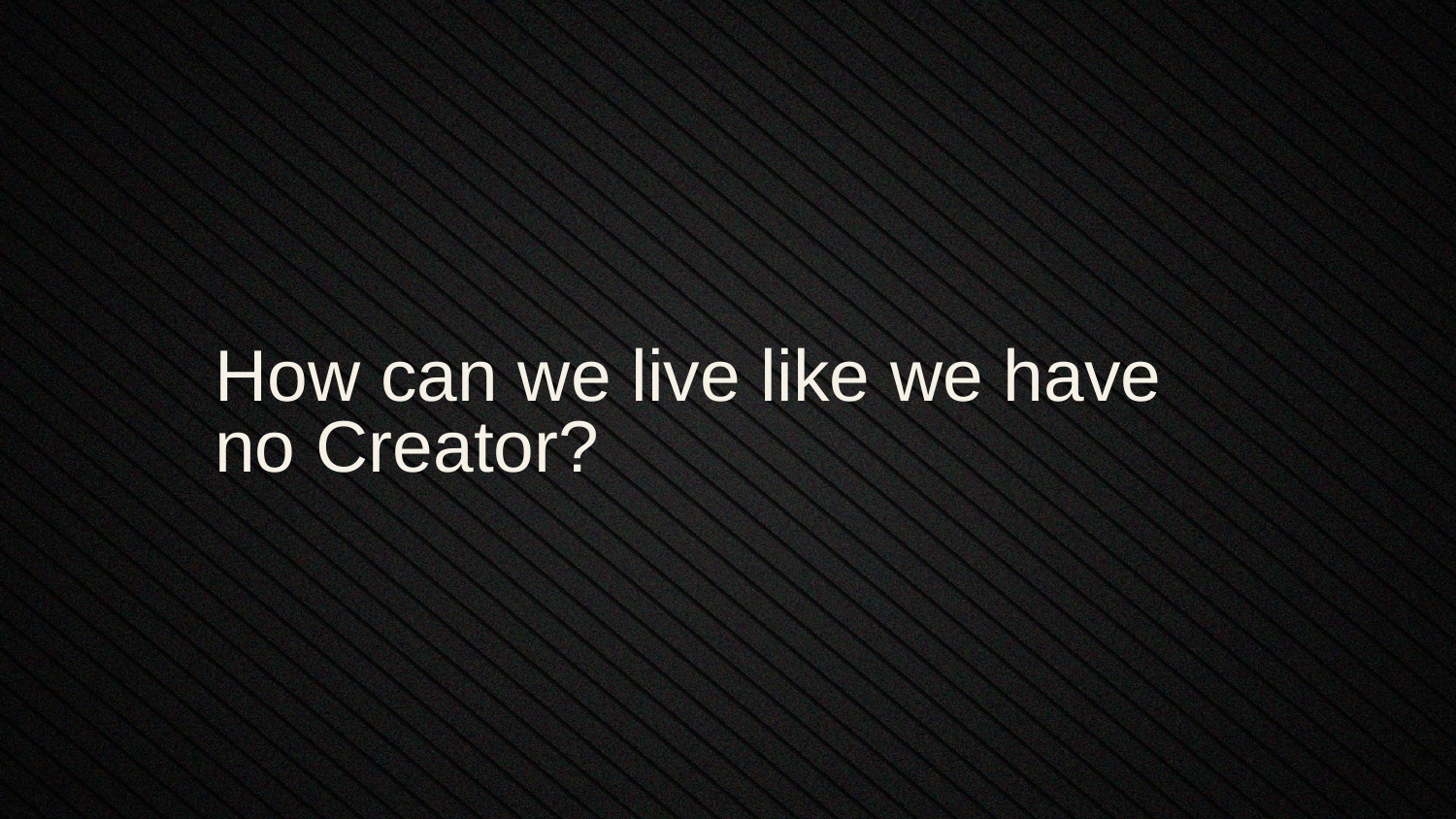

How can we live like we have no Creator?